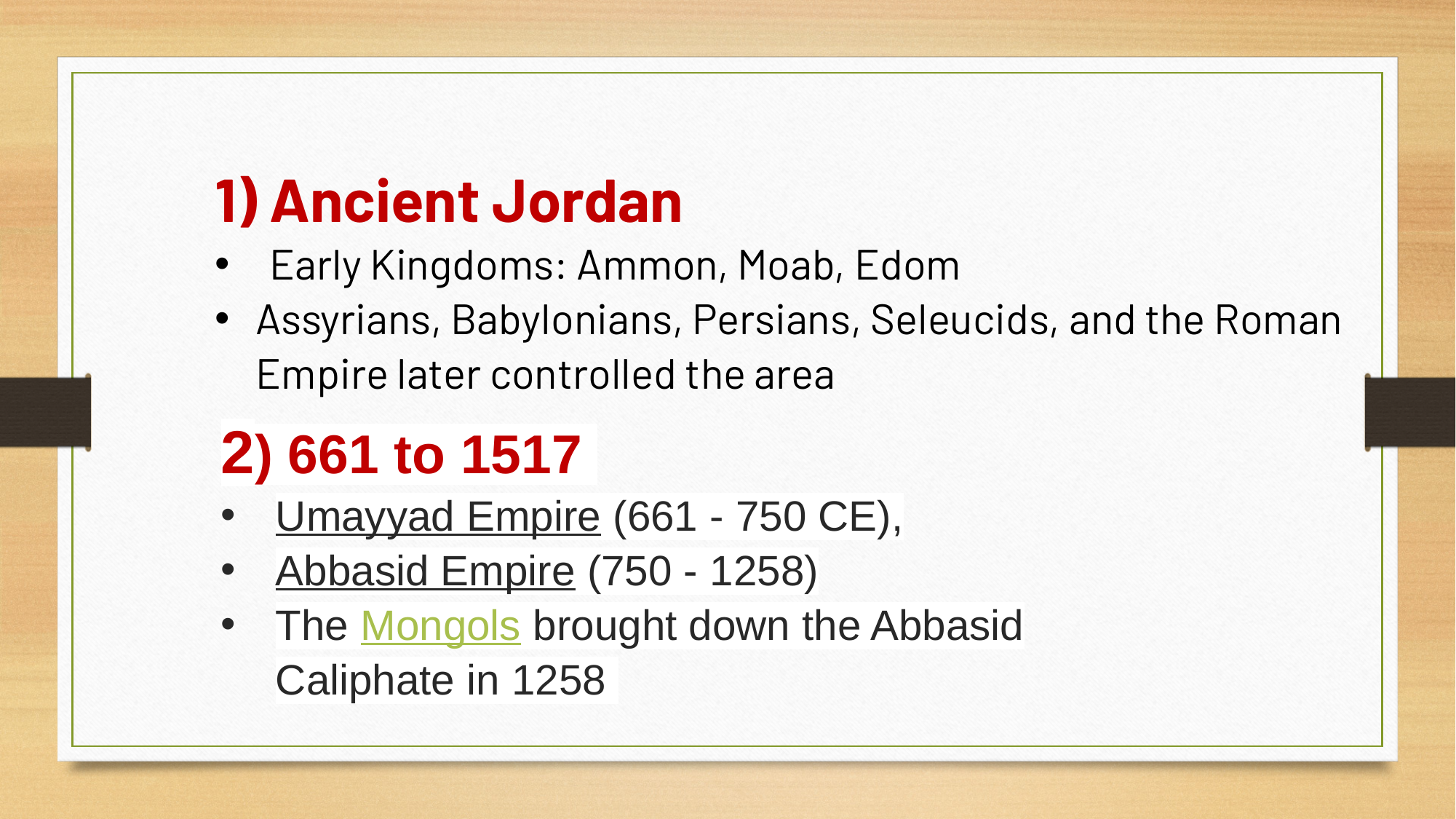

1) Ancient Jordan
Early Kingdoms: Ammon, Moab, Edom
Assyrians, Babylonians, Persians, Seleucids, and the Roman Empire later controlled the area

2) 661 to 1517
Umayyad Empire (661 - 750 CE),
Abbasid Empire (750 - 1258)
The Mongols brought down the Abbasid Caliphate in 1258